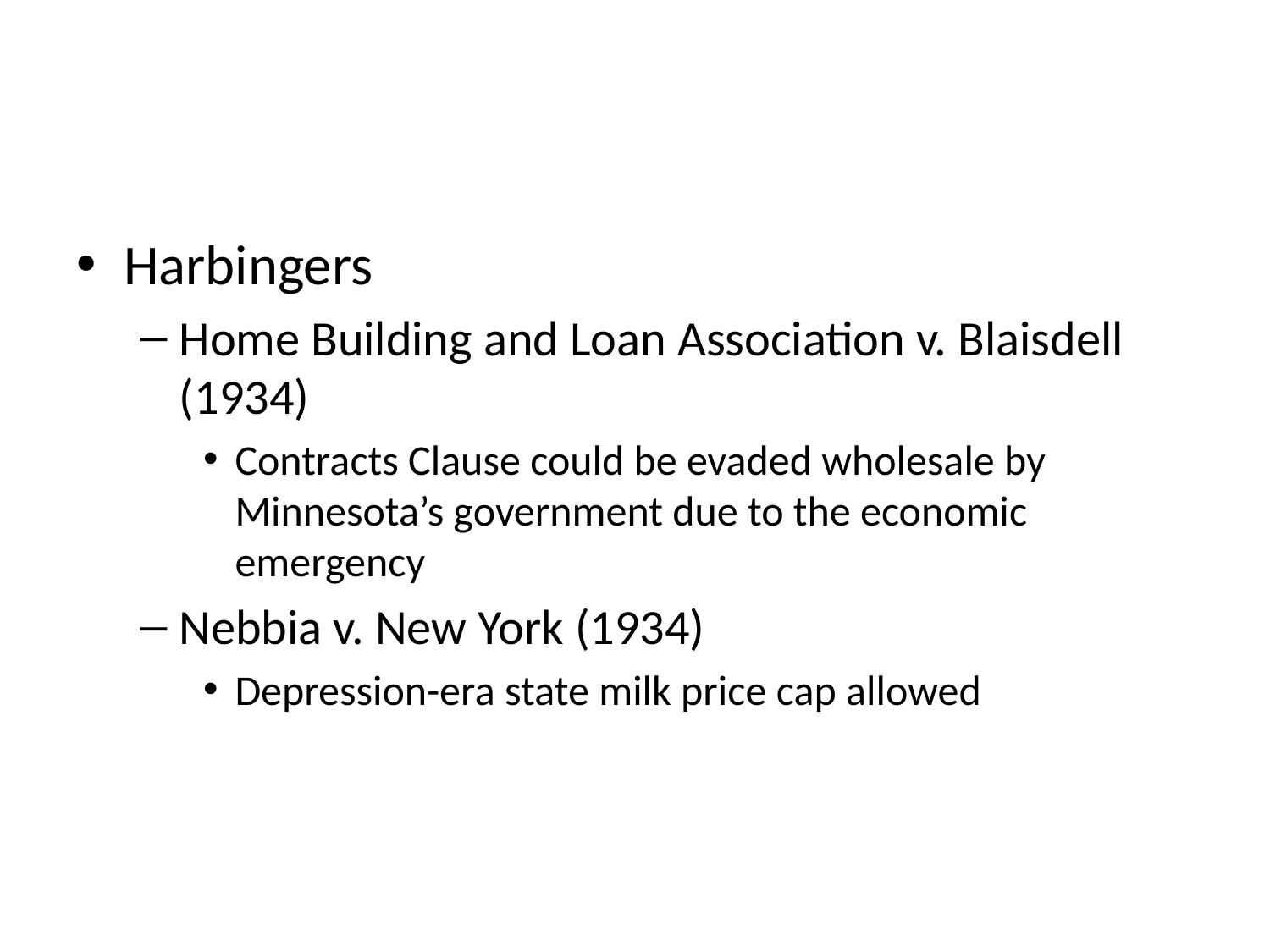

#
Harbingers
Home Building and Loan Association v. Blaisdell (1934)
Contracts Clause could be evaded wholesale by Minnesota’s government due to the economic emergency
Nebbia v. New York (1934)
Depression-era state milk price cap allowed